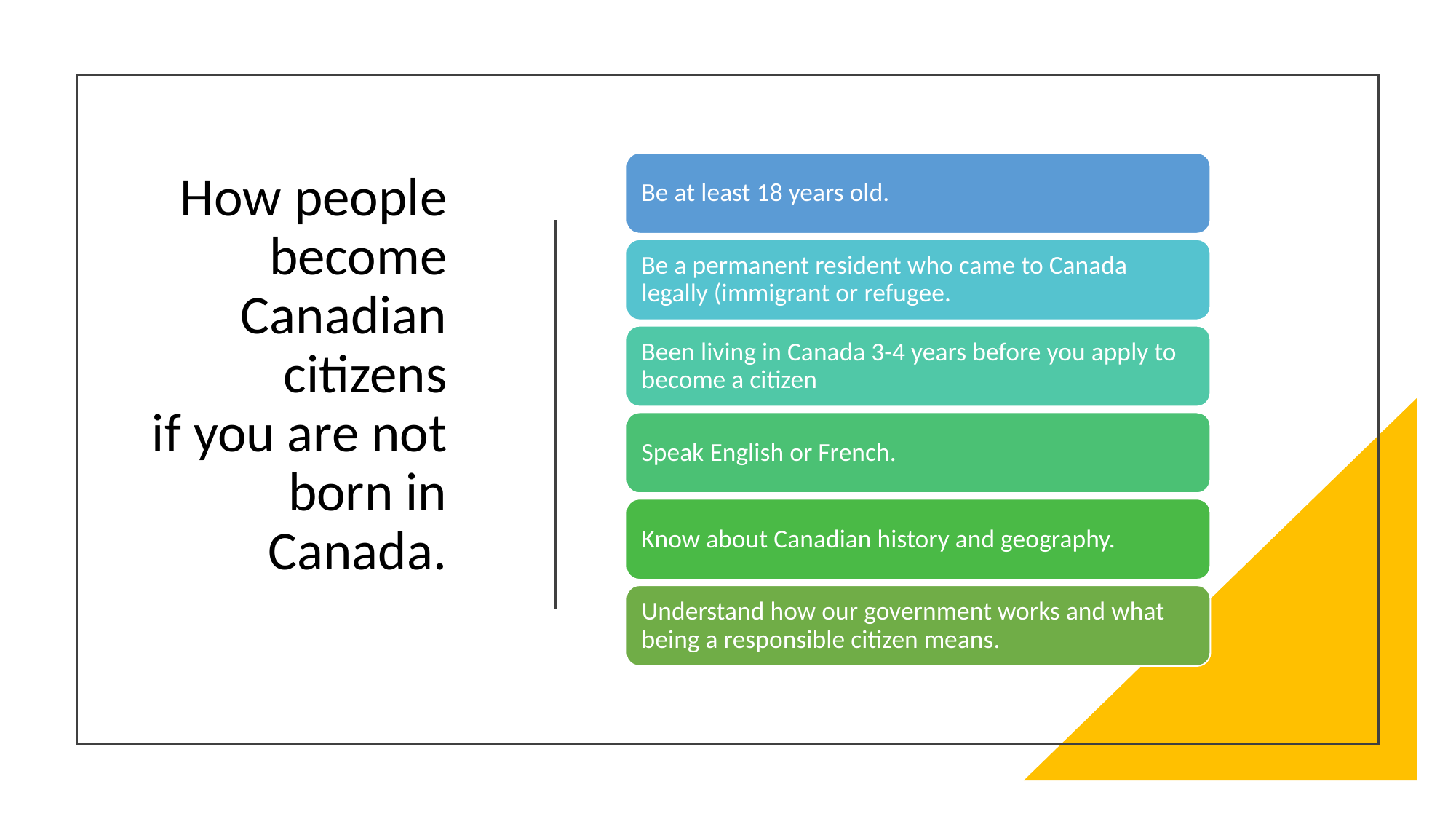

# How people become Canadian citizens if you are not born in Canada.
Be at least 18 years old.
Be a permanent resident who came to Canada legally (immigrant or refugee.
Been living in Canada 3-4 years before you apply to become a citizen
Speak English or French.
Know about Canadian history and geography.
Understand how our government works and what being a responsible citizen means.